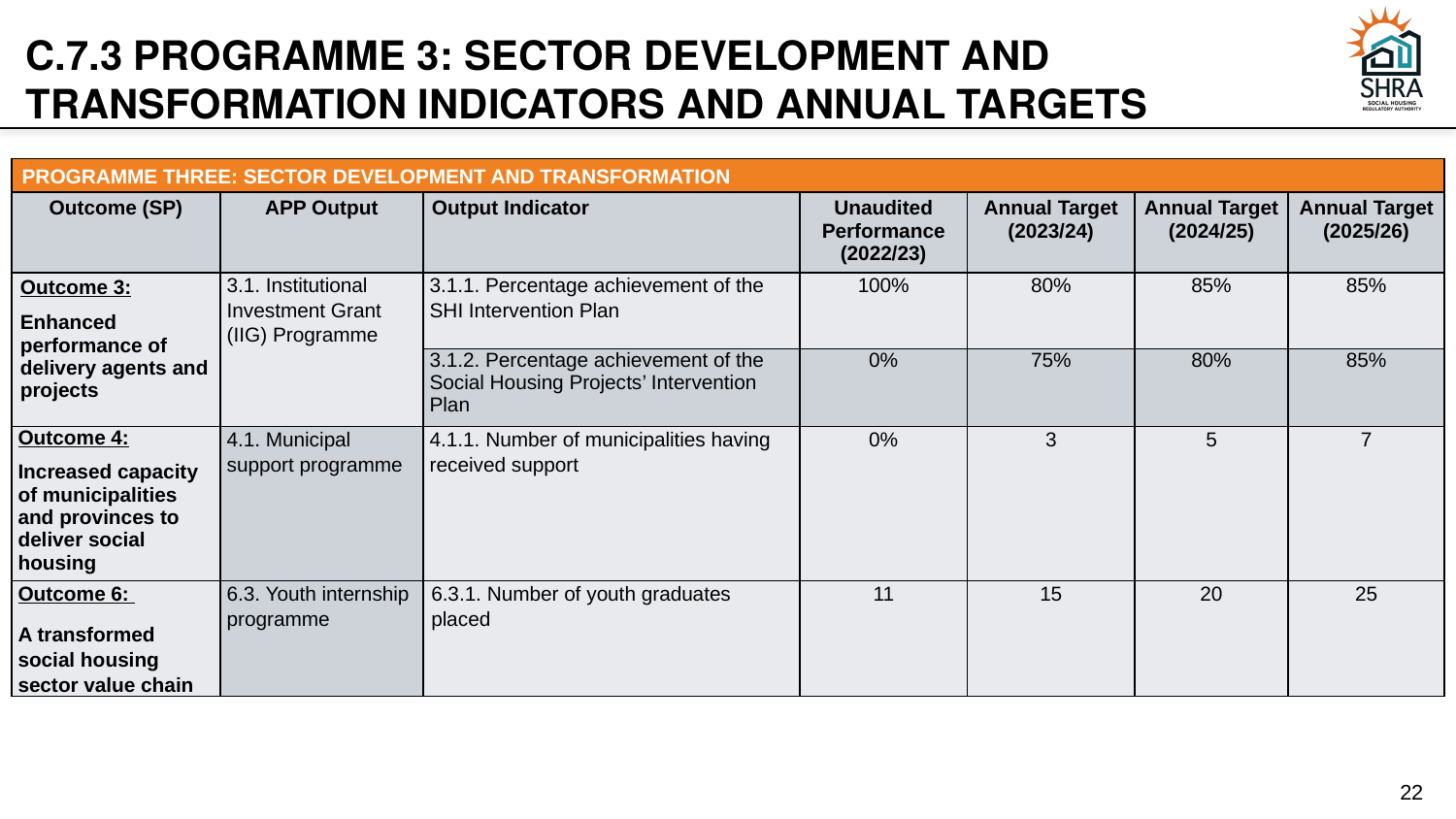

# C.7.3 PROGRAMME 3: SECTOR DEVELOPMENT AND TRANSFORMATION INDICATORS AND ANNUAL TARGETS
| PROGRAMME THREE: SECTOR DEVELOPMENT AND TRANSFORMATION |  |  |  |  |  |  |
| --- | --- | --- | --- | --- | --- | --- |
| Outcome (SP) | APP Output | Output Indicator | Unaudited Performance (2022/23) | Annual Target (2023/24) | Annual Target (2024/25) | Annual Target (2025/26) |
| Outcome 3: Enhanced performance of delivery agents and projects | 3.1. Institutional Investment Grant (IIG) Programme | 3.1.1. Percentage achievement of the SHI Intervention Plan | 100% | 80% | 85% | 85% |
|  | 3.1.2. Percentage achievement of the Social Housing Projects’ Intervention Plan | 3.1.2. Percentage achievement of the Social Housing Projects’ Intervention Plan | 0% | 75% | 80% | 85% |
| Outcome 4: Increased capacity of municipalities and provinces to deliver social housing | 4.1. Municipal support programme | 4.1.1. Number of municipalities having received support | 0% | 3 | 5 | 7 |
| Outcome 6: A transformed social housing sector value chain | 6.3. Youth internship programme | 6.3.1. Number of youth graduates placed | 11 | 15 | 20 | 25 |